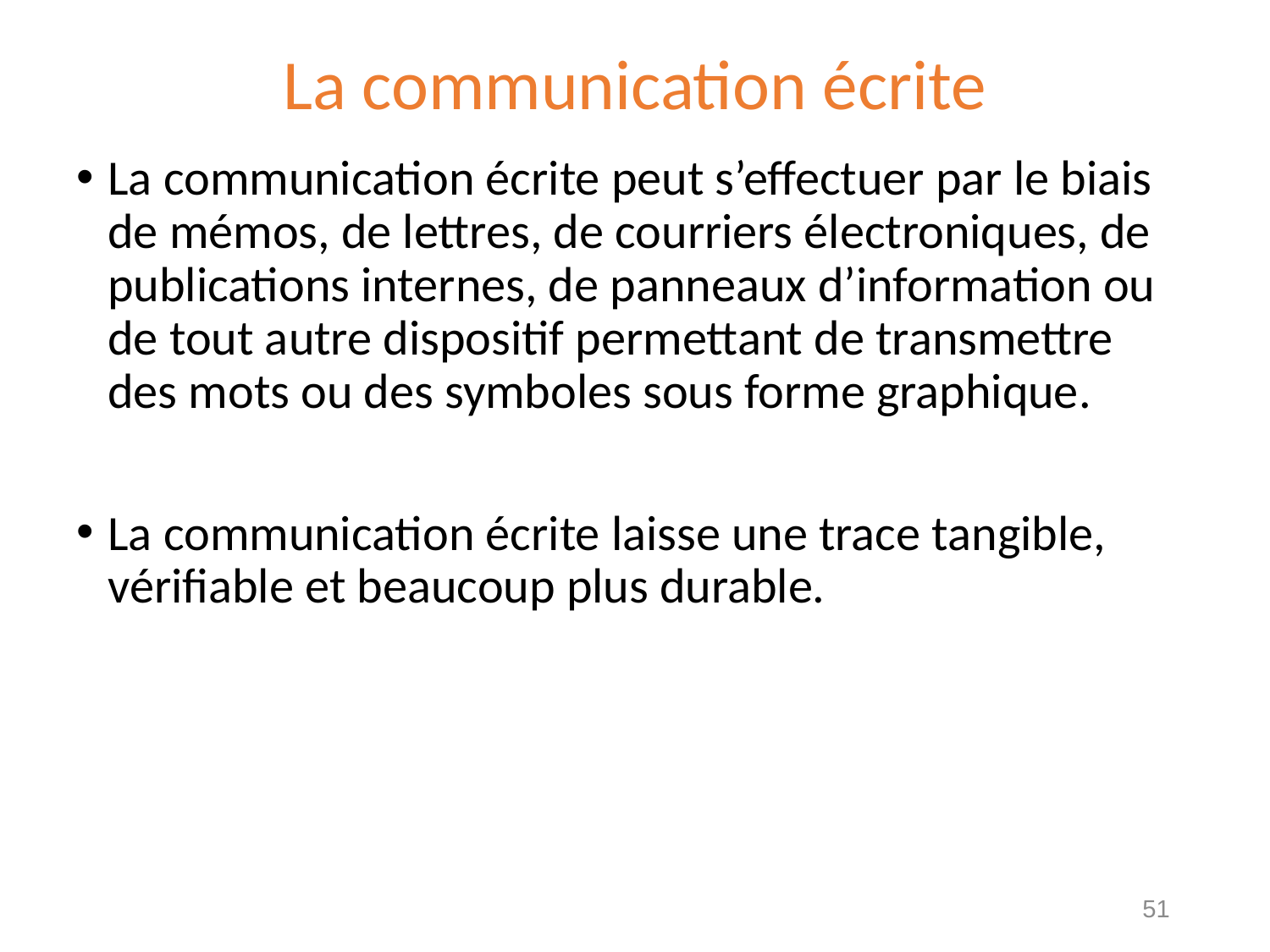

# La communication écrite
La communication écrite peut s’effectuer par le biais de mémos, de lettres, de courriers électroniques, de publications internes, de panneaux d’information ou de tout autre dispositif permettant de transmettre des mots ou des symboles sous forme graphique.

La communication écrite laisse une trace tangible, vérifiable et beaucoup plus durable.
51